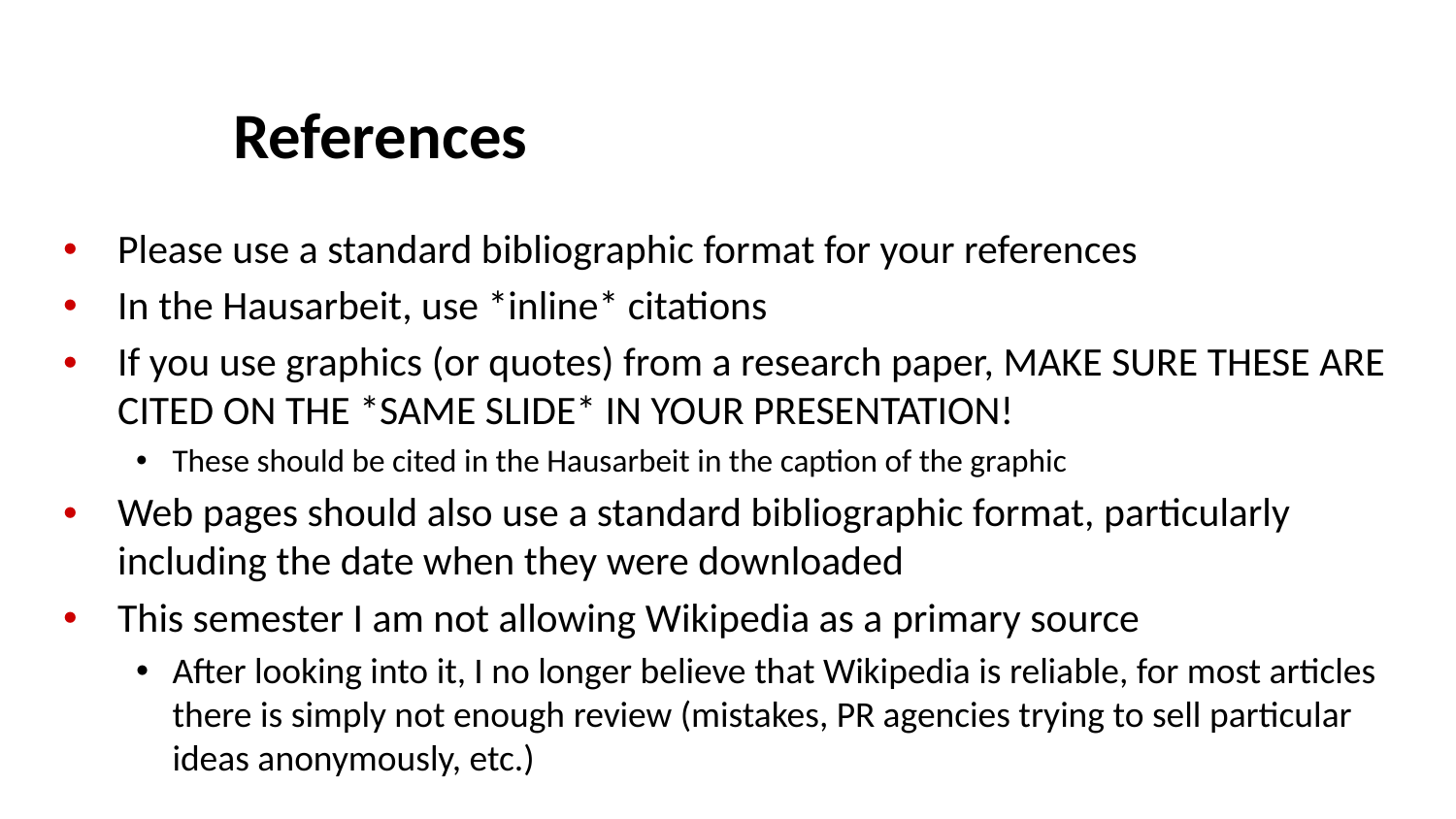

# References
Please use a standard bibliographic format for your references
In the Hausarbeit, use *inline* citations
If you use graphics (or quotes) from a research paper, MAKE SURE THESE ARE CITED ON THE *SAME SLIDE* IN YOUR PRESENTATION!
These should be cited in the Hausarbeit in the caption of the graphic
Web pages should also use a standard bibliographic format, particularly including the date when they were downloaded
This semester I am not allowing Wikipedia as a primary source
After looking into it, I no longer believe that Wikipedia is reliable, for most articles there is simply not enough review (mistakes, PR agencies trying to sell particular ideas anonymously, etc.)